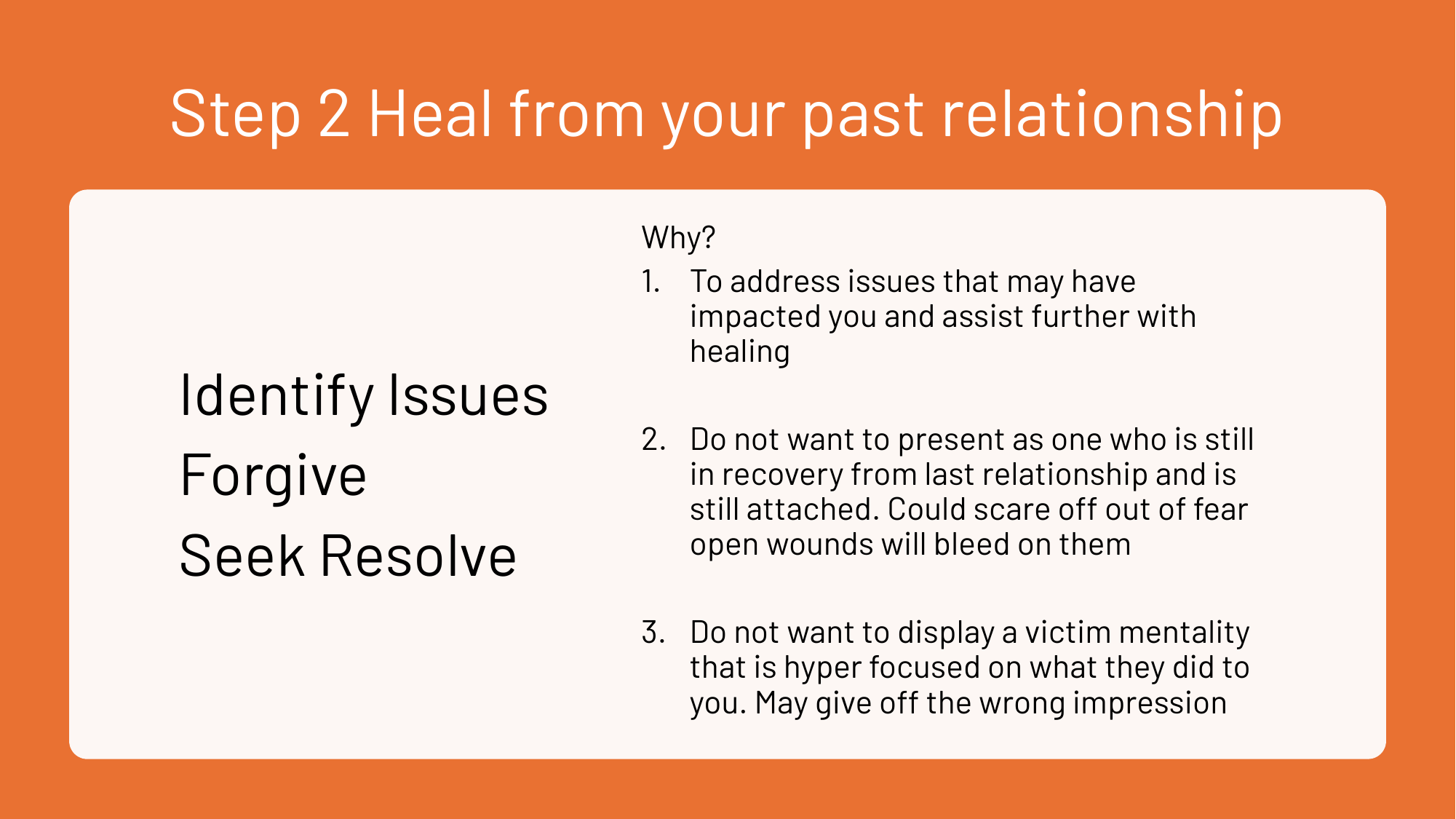

# Step 2 Heal from your past relationship

Why?
To address issues that may have impacted you and assist further with healing

Do not want to present as one who is still in recovery from last relationship and is still attached. Could scare off out of fear open wounds will bleed on them

Do not want to display a victim mentality that is hyper focused on what they did to you. May give off the wrong impression

Identify Issues
Forgive
Seek Resolve